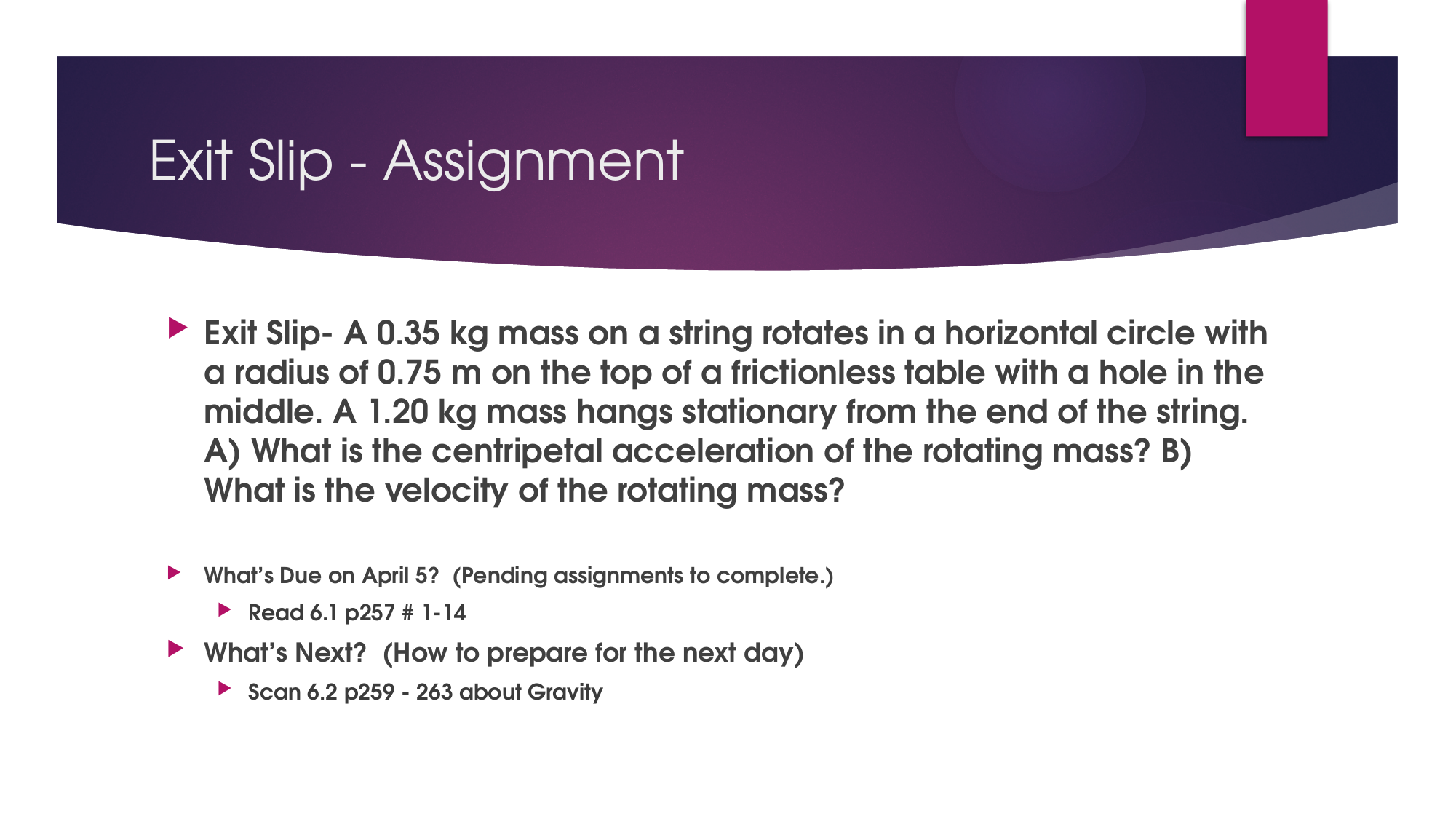

# Exit Slip - Assignment
Exit Slip- A 0.35 kg mass on a string rotates in a horizontal circle with a radius of 0.75 m on the top of a frictionless table with a hole in the middle. A 1.20 kg mass hangs stationary from the end of the string. A) What is the centripetal acceleration of the rotating mass? B) What is the velocity of the rotating mass?

What’s Due on April 5?  (Pending assignments to complete.)
Read 6.1 p257 # 1-14
What’s Next?  (How to prepare for the next day)
Scan 6.2 p259 - 263 about Gravity